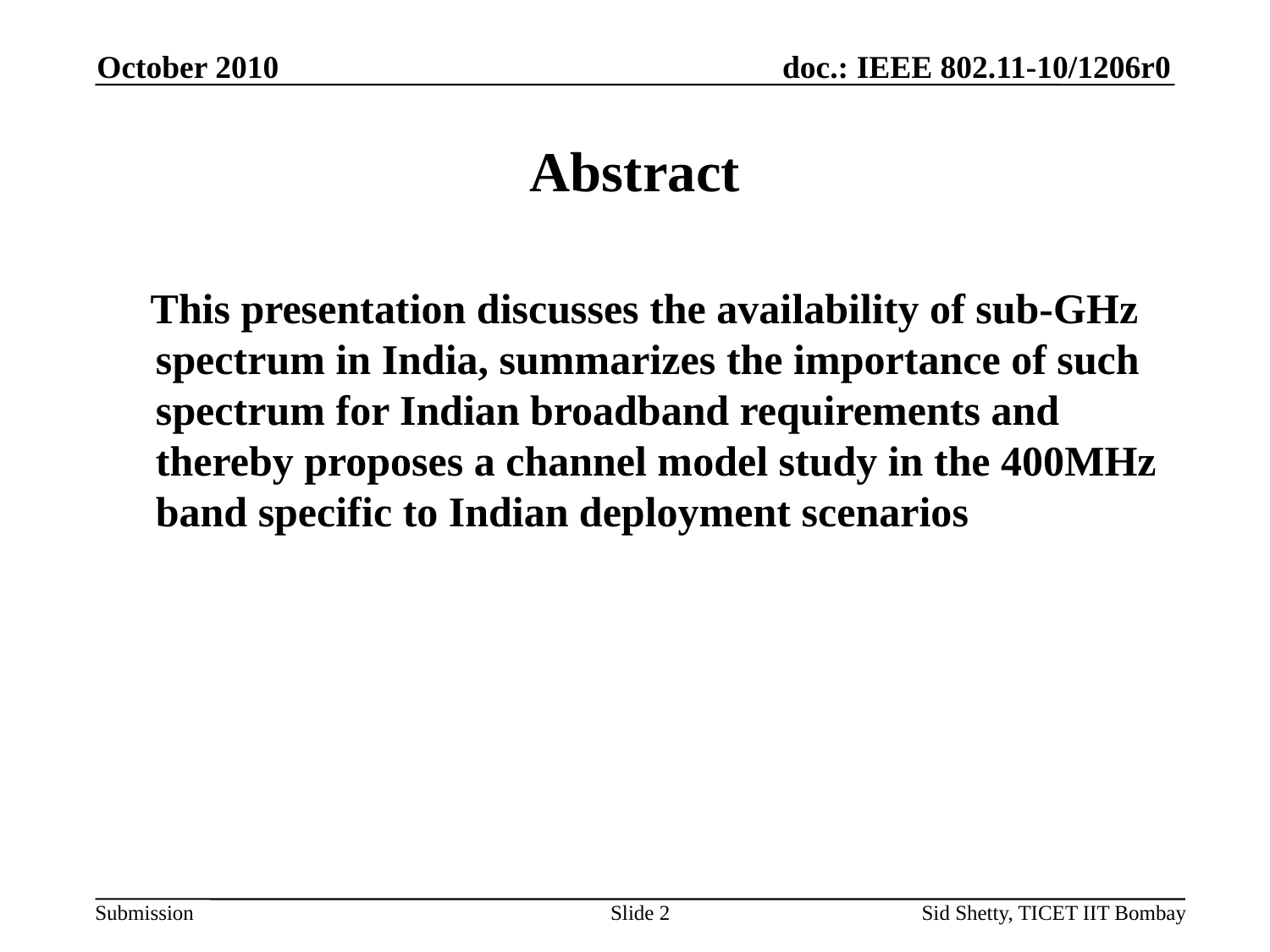

October 2010
# Abstract
    This presentation discusses the availability of sub-GHz spectrum in India, summarizes the importance of such spectrum for Indian broadband requirements and thereby proposes a channel model study in the 400MHz band specific to Indian deployment scenarios
Slide 2
Sid Shetty, TICET IIT Bombay